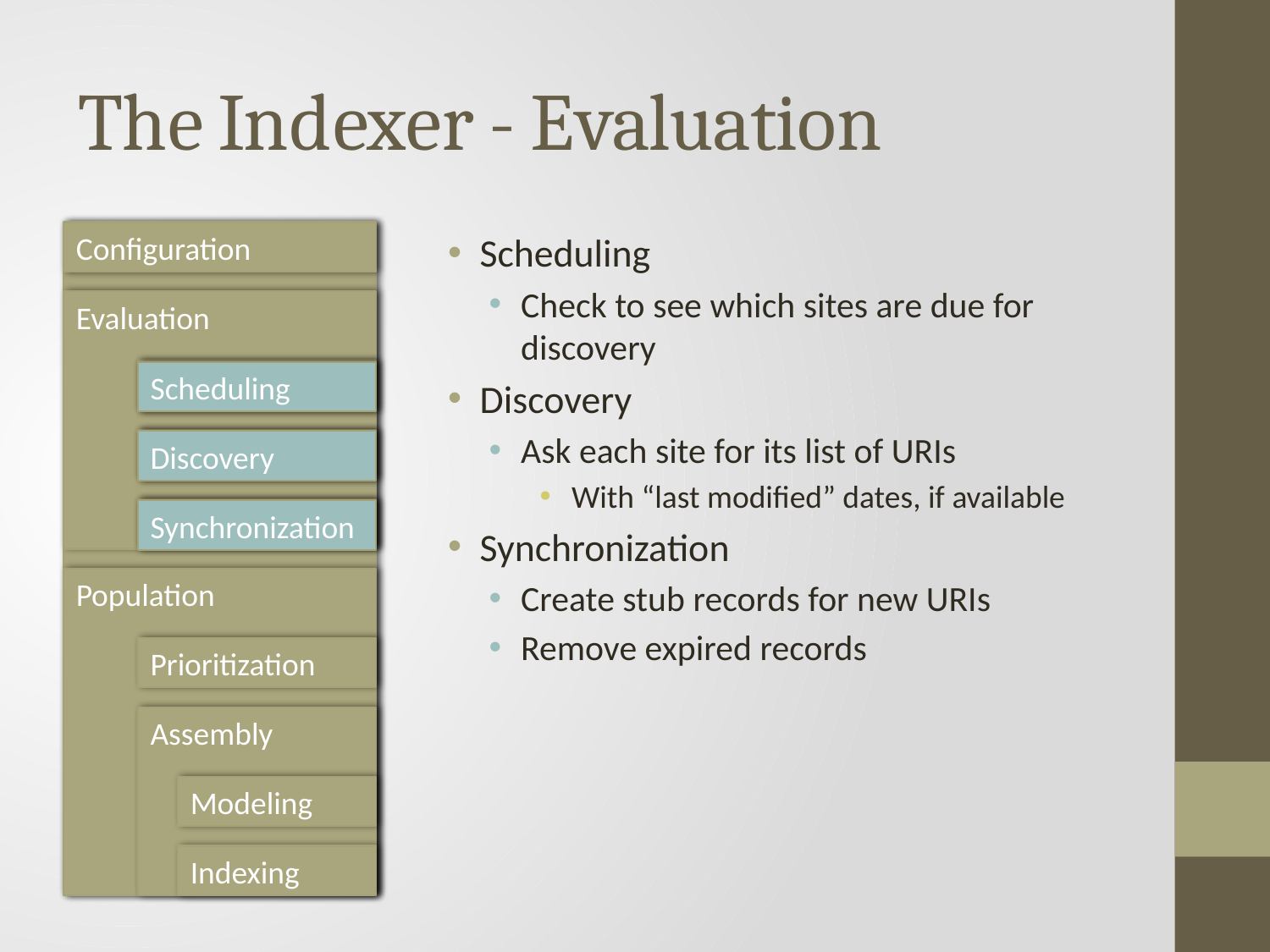

# The Indexer - Evaluation
Scheduling
Check to see which sites are due for discovery
Discovery
Ask each site for its list of URIs
With “last modified” dates, if available
Synchronization
Create stub records for new URIs
Remove expired records
Scheduling
Discovery
Synchronization